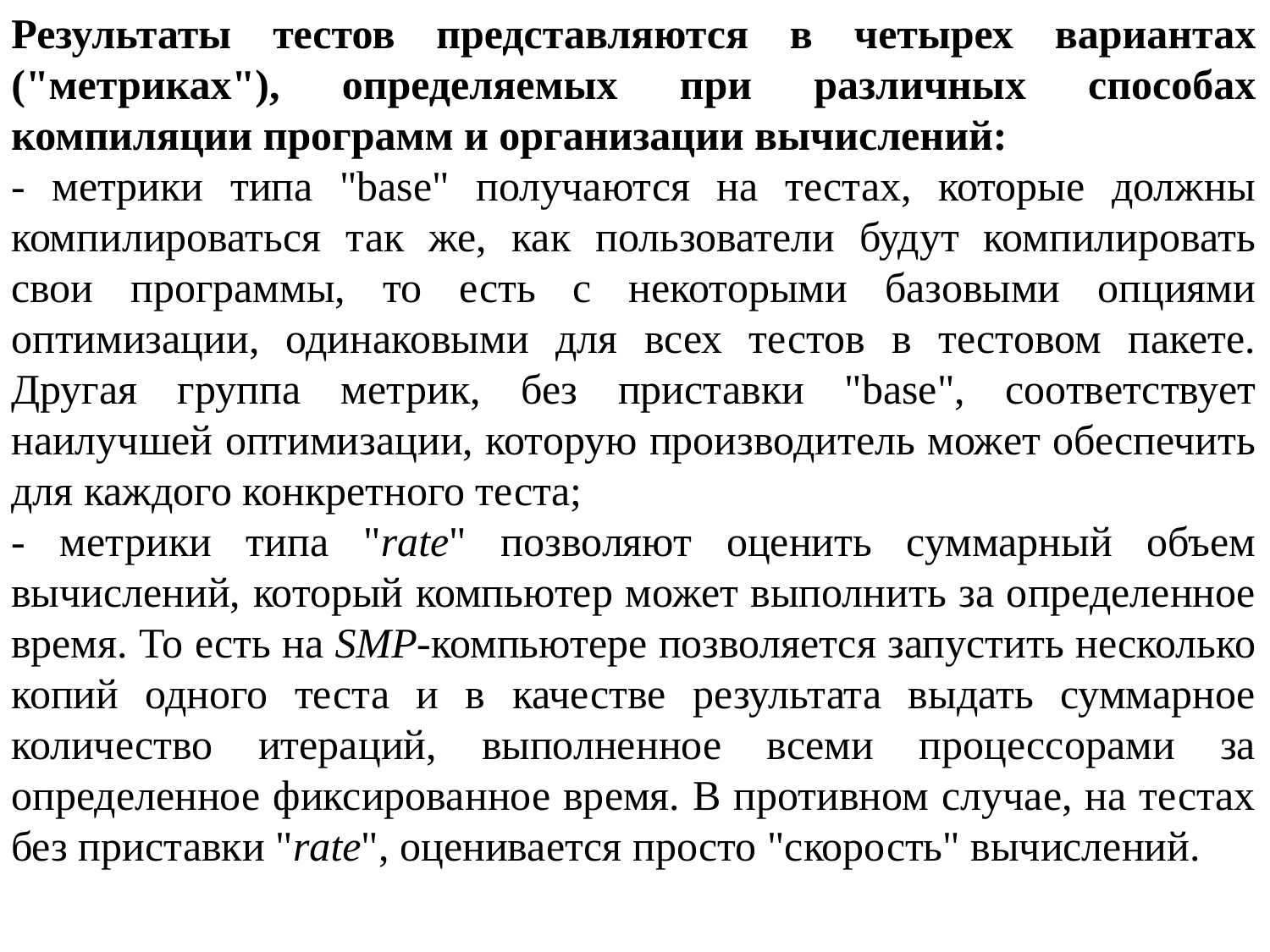

Результаты тестов представляются в четырех вариантах ("метриках"), определяемых при различных способах компиляции программ и организации вычислений:
- метрики типа "base" получаются на тестах, которые должны компилироваться так же, как пользователи будут компилировать свои программы, то есть с некоторыми базовыми опциями оптимизации, одинаковыми для всех тестов в тестовом пакете. Другая группа метрик, без приставки "base", соответствует наилучшей оптимизации, которую производитель может обеспечить для каждого конкретного теста;
- метрики типа "rate" позволяют оценить суммарный объем вычислений, который компьютер может выполнить за определенное время. То есть на SMP-компьютере позволяется запустить несколько копий одного теста и в качестве результата выдать суммарное количество итераций, выполненное всеми процессорами за определенное фиксированное время. В противном случае, на тестах без приставки "rate", оценивается просто "скорость" вычислений.